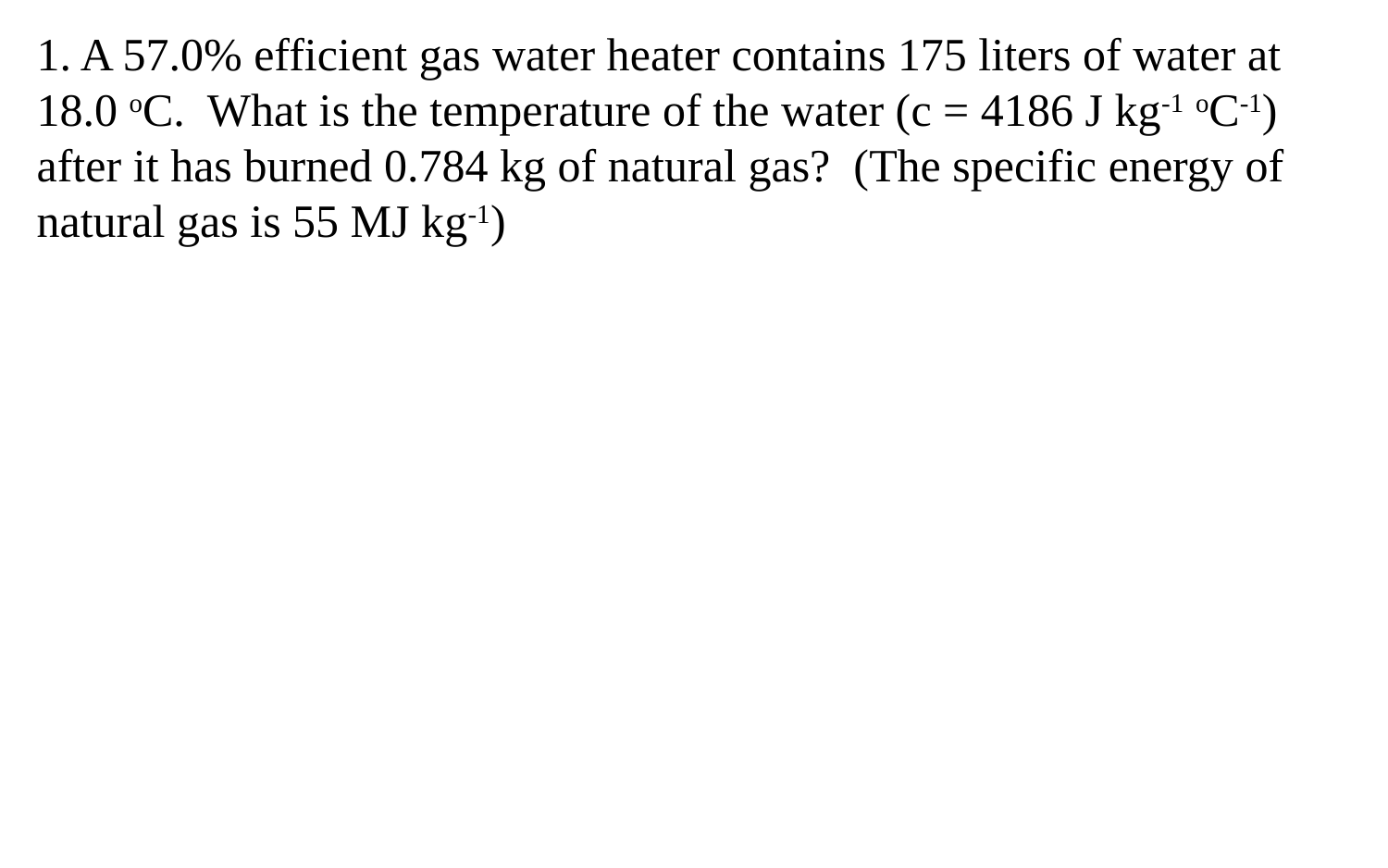

1. A 57.0% efficient gas water heater contains 175 liters of water at 18.0 oC.  What is the temperature of the water (c = 4186 J kg-1 oC-1) after it has burned 0.784 kg of natural gas?  (The specific energy of natural gas is 55 MJ kg-1)